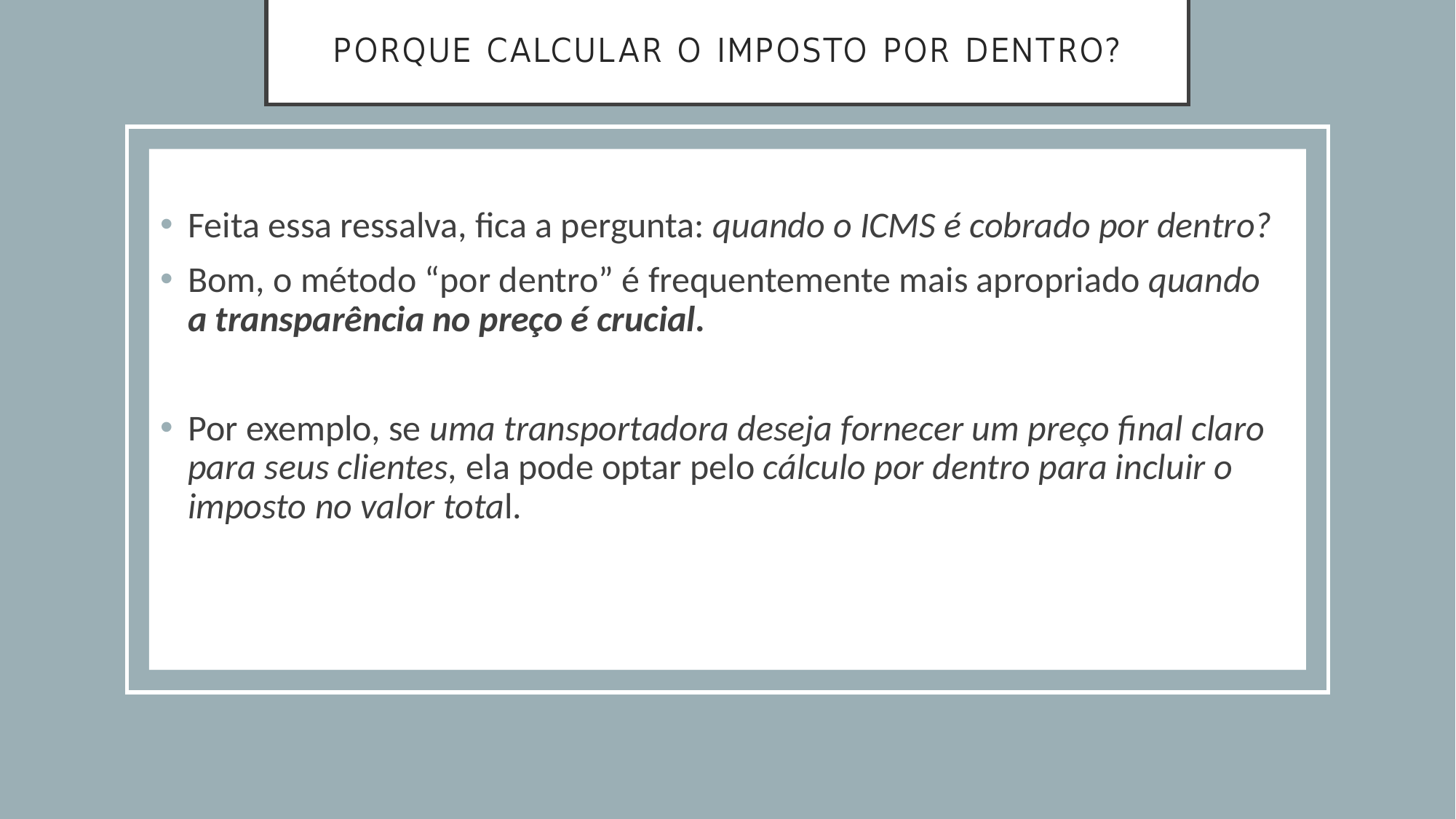

# PORQUE CALCULAR O IMPOSTO POR DENTRO?

Feita essa ressalva, fica a pergunta: quando o ICMS é cobrado por dentro?
Bom, o método “por dentro” é frequentemente mais apropriado quando a transparência no preço é crucial.

Por exemplo, se uma transportadora deseja fornecer um preço final claro para seus clientes, ela pode optar pelo cálculo por dentro para incluir o imposto no valor total.